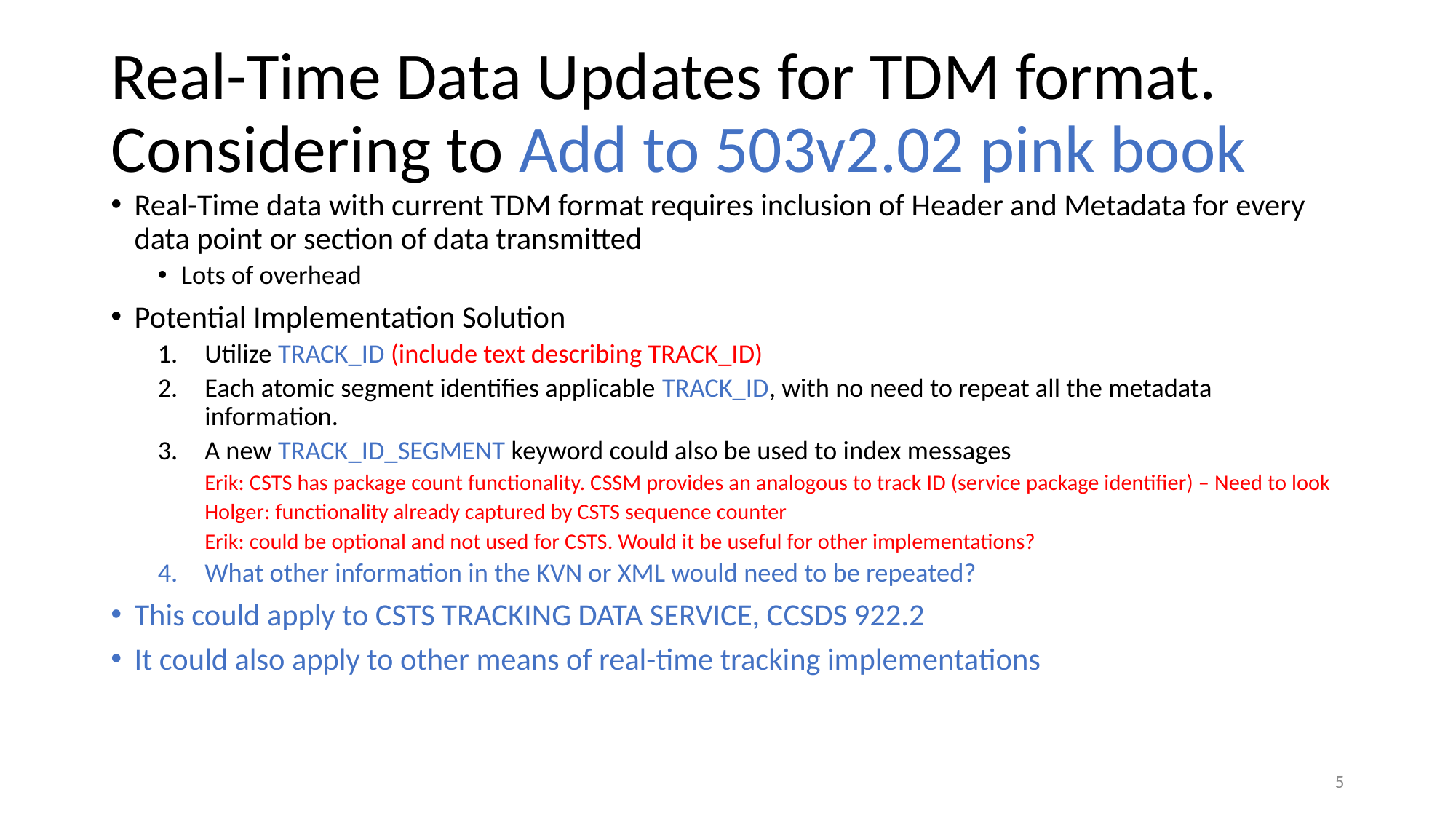

# Real-Time Data Updates for TDM format. Considering to Add to 503v2.02 pink book
Real-Time data with current TDM format requires inclusion of Header and Metadata for every data point or section of data transmitted
Lots of overhead
Potential Implementation Solution
Utilize TRACK_ID (include text describing TRACK_ID)
Each atomic segment identifies applicable TRACK_ID, with no need to repeat all the metadata information.
A new TRACK_ID_SEGMENT keyword could also be used to index messages
Erik: CSTS has package count functionality. CSSM provides an analogous to track ID (service package identifier) – Need to look
Holger: functionality already captured by CSTS sequence counter
Erik: could be optional and not used for CSTS. Would it be useful for other implementations?
What other information in the KVN or XML would need to be repeated?
This could apply to CSTS TRACKING DATA SERVICE, CCSDS 922.2
It could also apply to other means of real-time tracking implementations
5